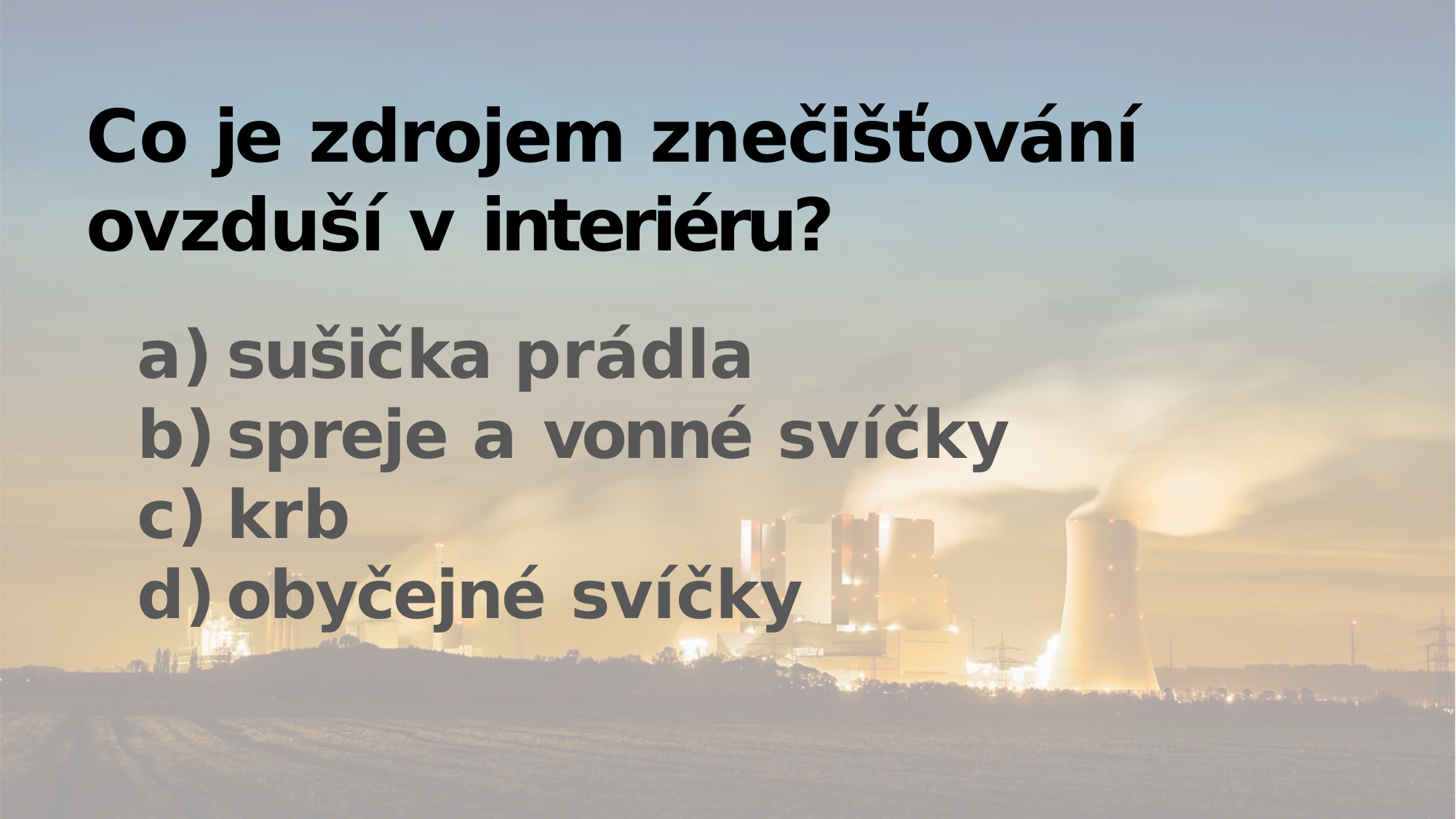

# Co je zdrojem znečišťování ovzduší v interiéru?
sušička prádla
spreje a vonné svíčky
krb
obyčejné svíčky